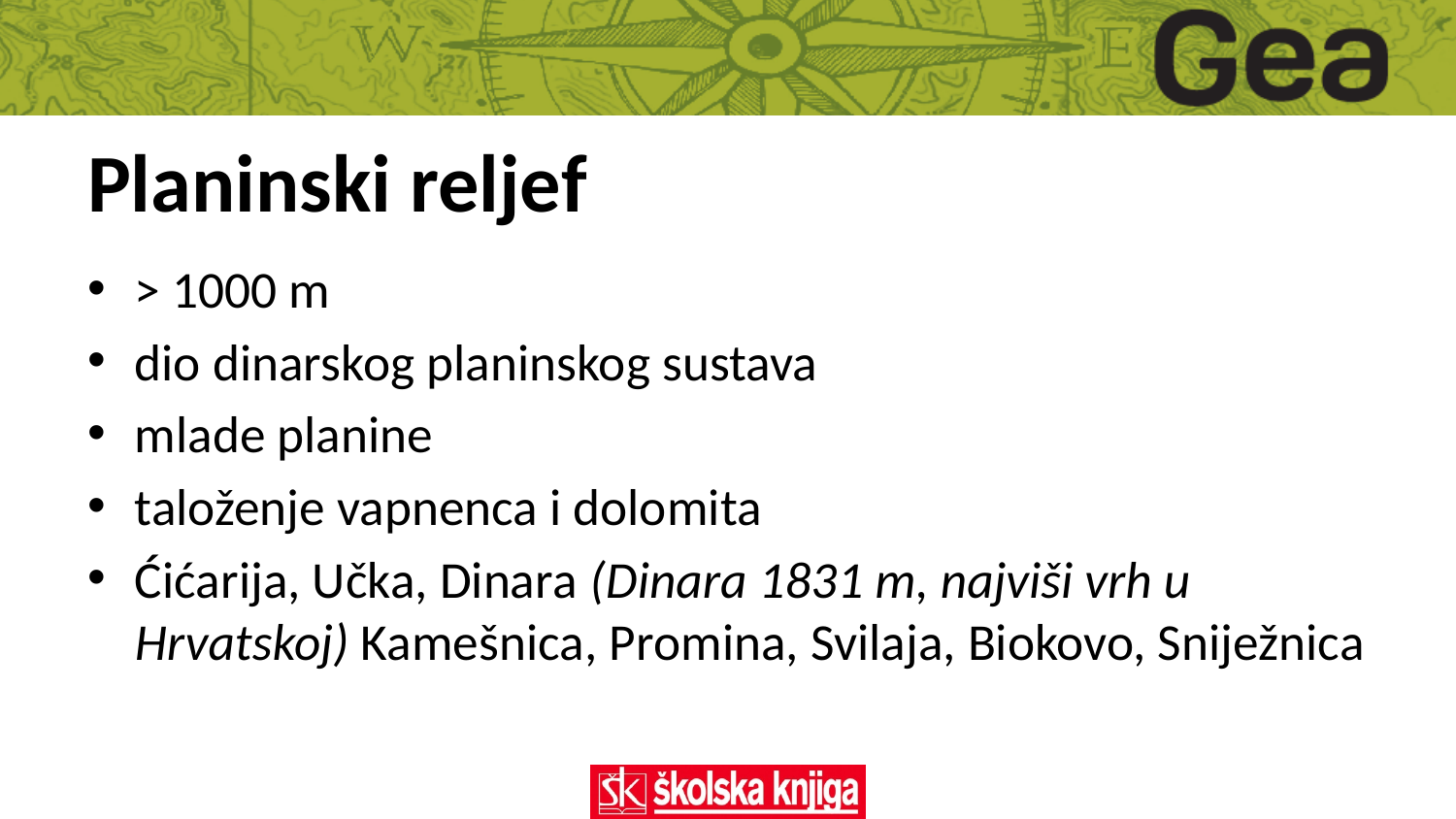

# Planinski reljef
> 1000 m
dio dinarskog planinskog sustava
mlade planine
taloženje vapnenca i dolomita
Ćićarija, Učka, Dinara (Dinara 1831 m, najviši vrh u Hrvatskoj) Kamešnica, Promina, Svilaja, Biokovo, Sniježnica